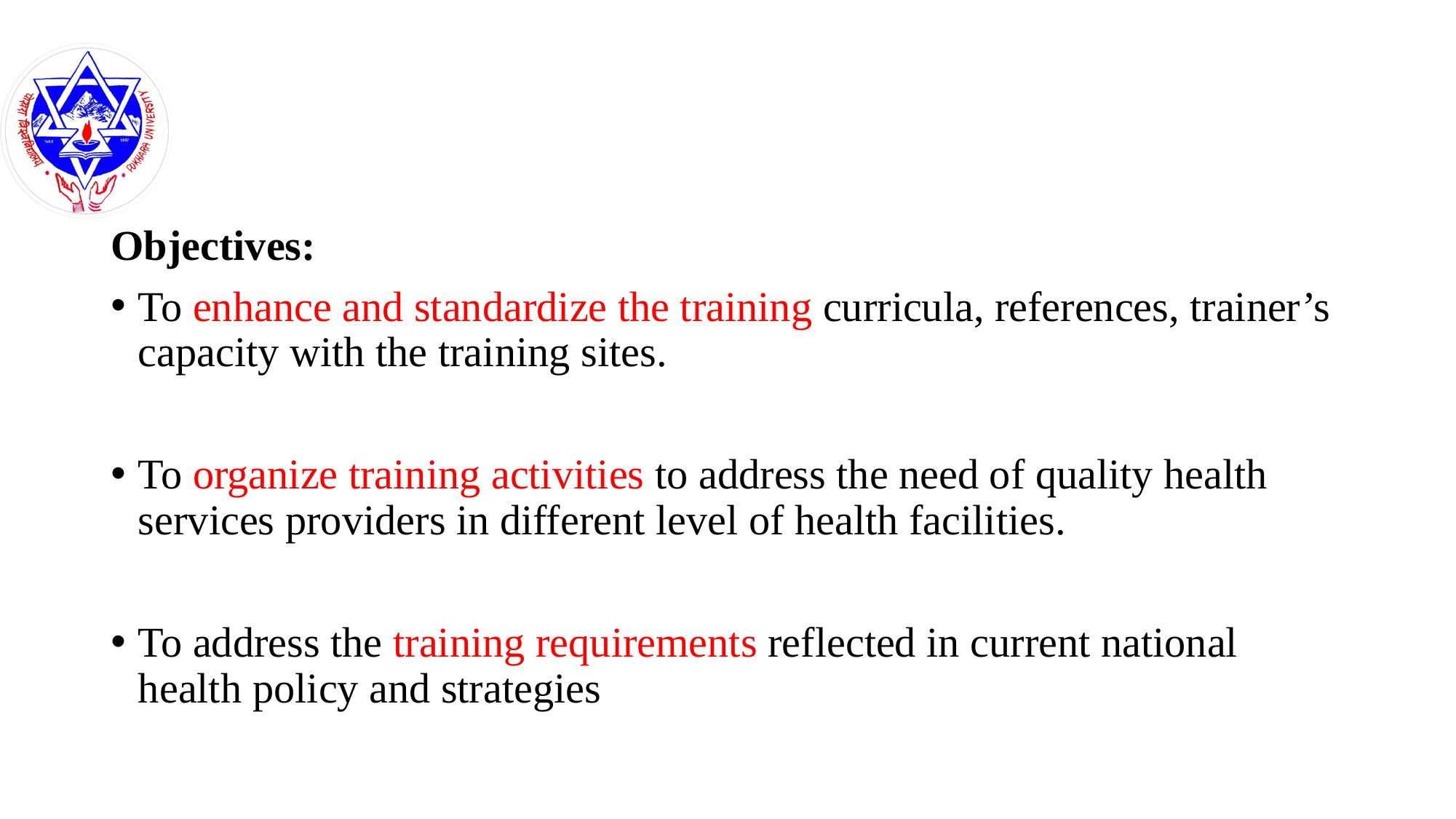

#
Objectives:
To enhance and standardize the training curricula, references, trainer’s capacity with the training sites.

To organize training activities to address the need of quality health services providers in different level of health facilities.

To address the training requirements reflected in current national health policy and strategies